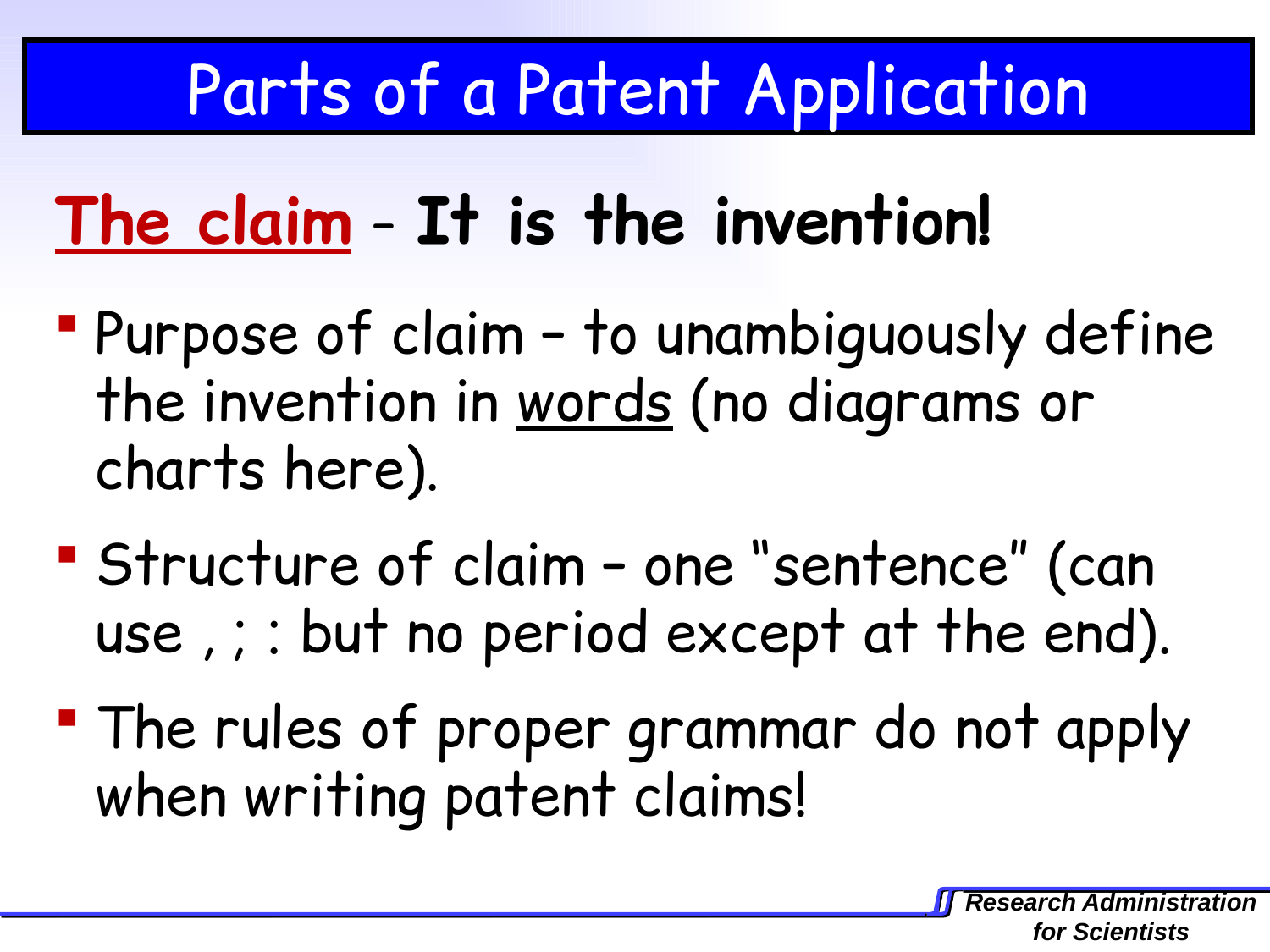

Parts of a Patent Application
The claim - It is the invention!
Purpose of claim – to unambiguously define the invention in words (no diagrams or charts here).
Structure of claim – one “sentence” (can use , ; : but no period except at the end).
The rules of proper grammar do not apply when writing patent claims!